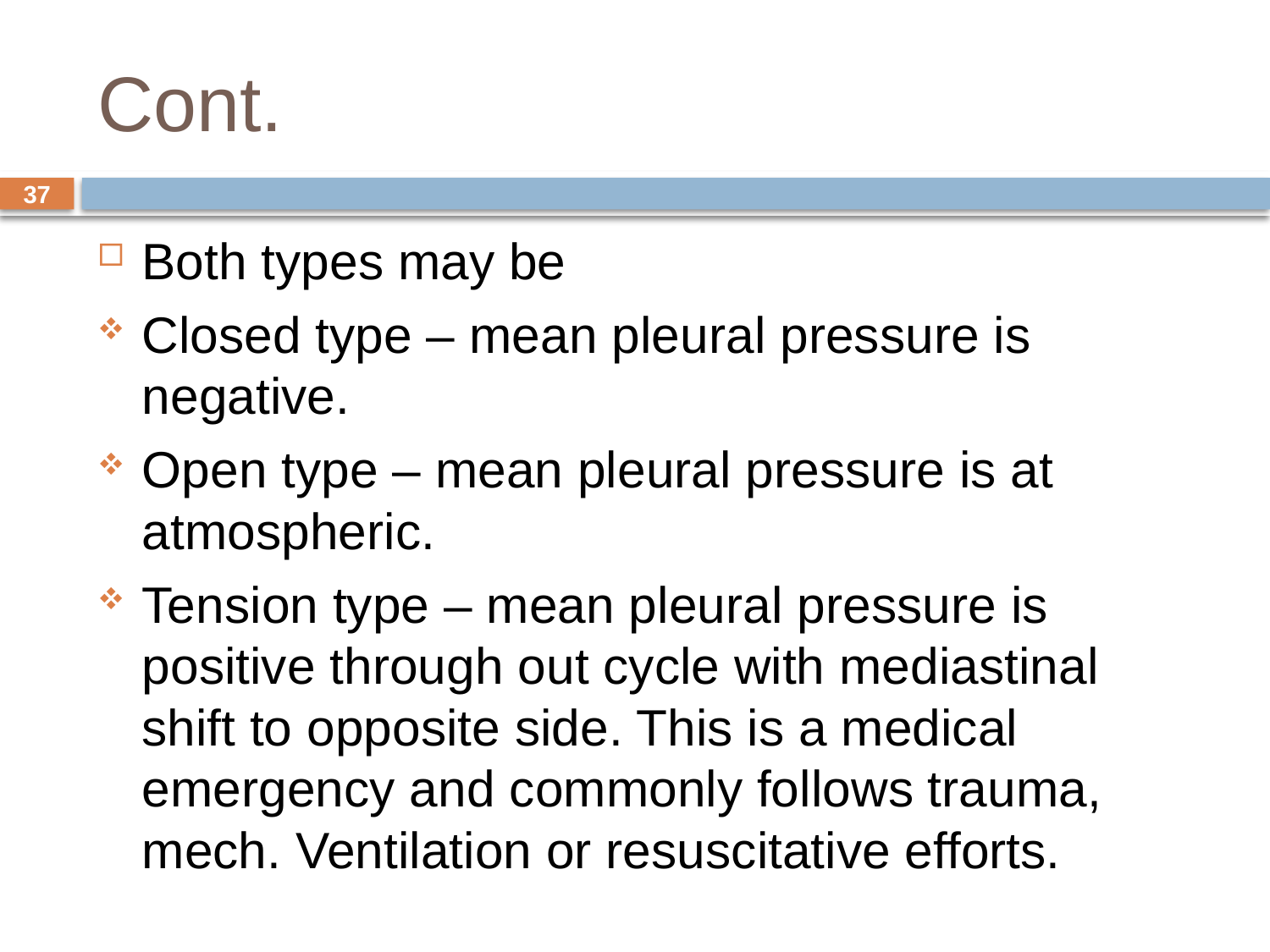

# Cont.
37
Both types may be
Closed type – mean pleural pressure is negative.
Open type – mean pleural pressure is at atmospheric.
Tension type – mean pleural pressure is positive through out cycle with mediastinal shift to opposite side. This is a medical emergency and commonly follows trauma, mech. Ventilation or resuscitative efforts.